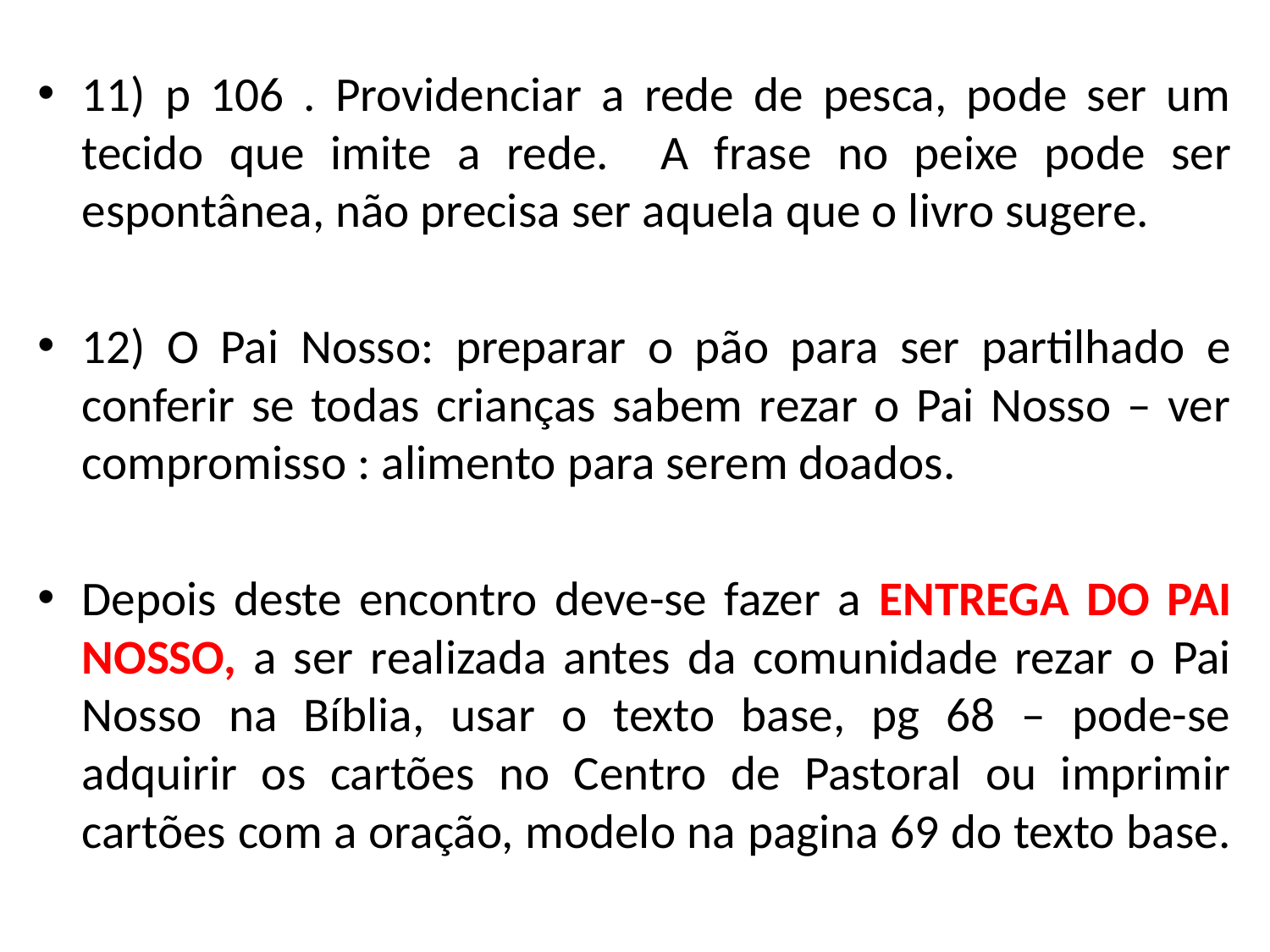

11) p 106 . Providenciar a rede de pesca, pode ser um tecido que imite a rede.  A frase no peixe pode ser espontânea, não precisa ser aquela que o livro sugere.

12) O Pai Nosso: preparar o pão para ser partilhado e conferir se todas crianças sabem rezar o Pai Nosso – ver compromisso : alimento para serem doados.

Depois deste encontro deve-se fazer a ENTREGA DO PAI NOSSO, a ser realizada antes da comunidade rezar o Pai Nosso na Bíblia, usar o texto base, pg 68 – pode-se adquirir os cartões no Centro de Pastoral ou imprimir cartões com a oração, modelo na pagina 69 do texto base.